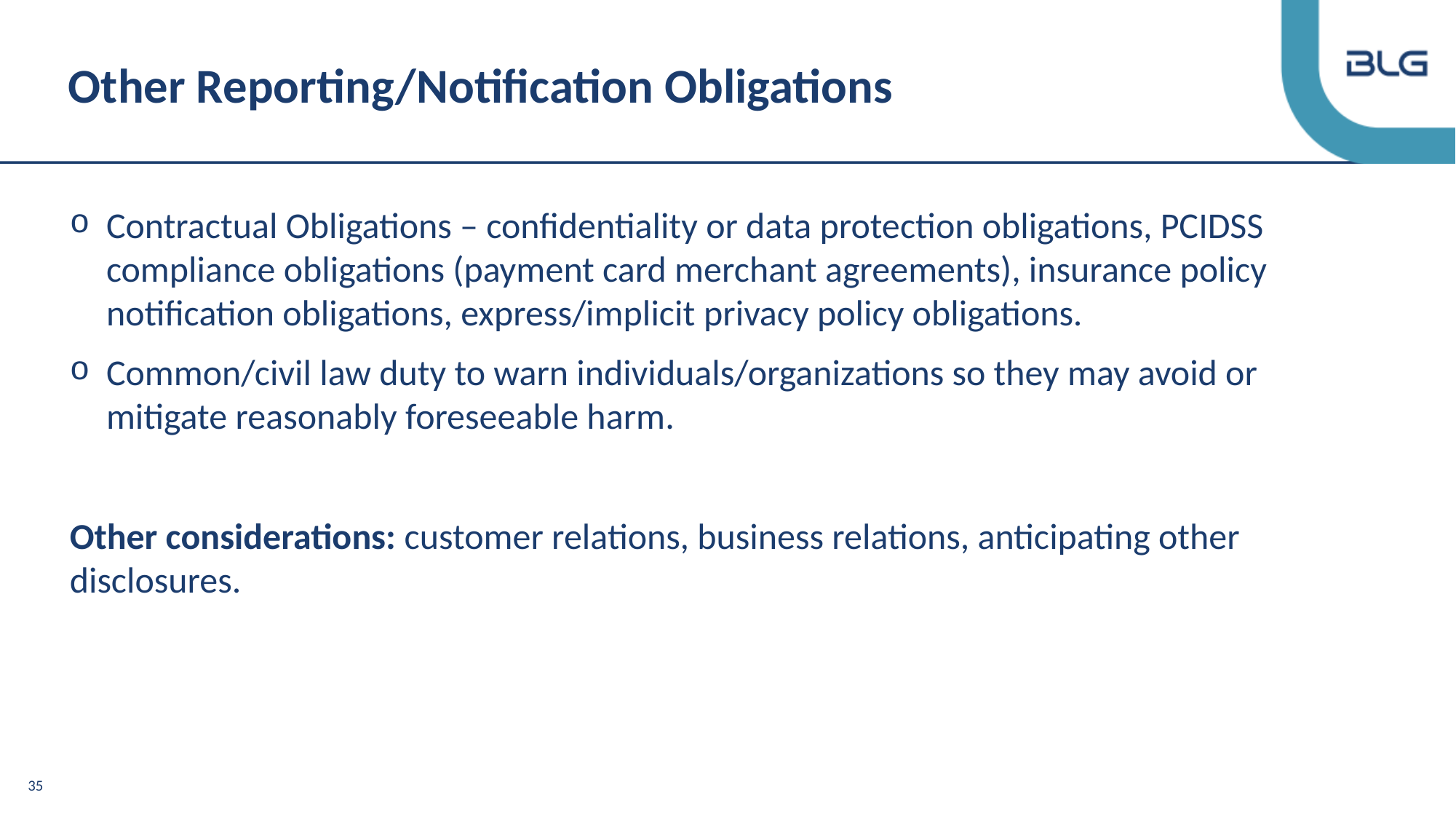

# Other Reporting/Notification Obligations
Contractual Obligations – confidentiality or data protection obligations, PCIDSS compliance obligations (payment card merchant agreements), insurance policy notification obligations, express/implicit privacy policy obligations.
Common/civil law duty to warn individuals/organizations so they may avoid or mitigate reasonably foreseeable harm.

Other considerations: customer relations, business relations, anticipating other disclosures.
35